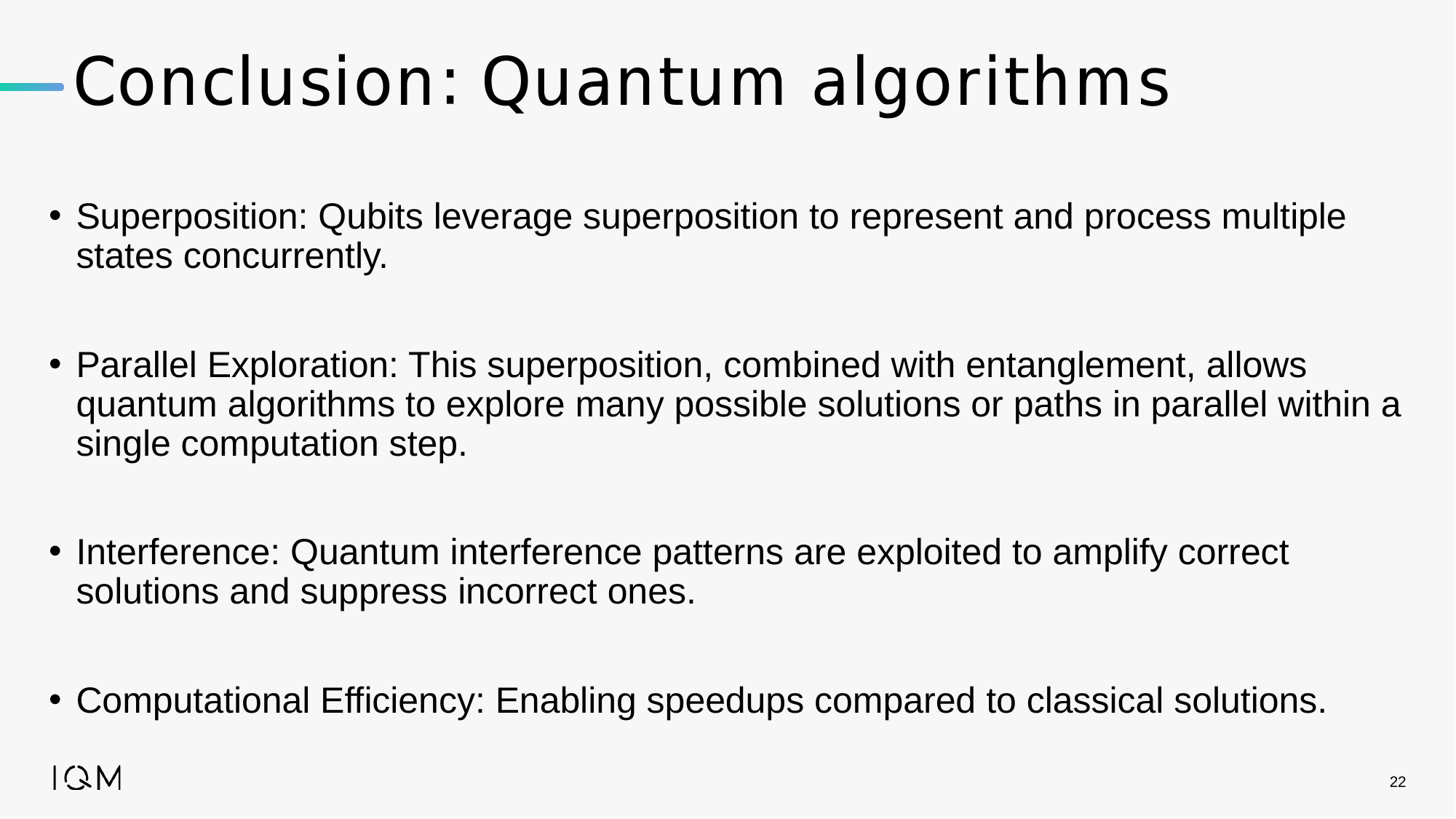

# Conclusion: Quantum algorithms
Superposition: Qubits leverage superposition to represent and process multiple states concurrently.

Parallel Exploration: This superposition, combined with entanglement, allows quantum algorithms to explore many possible solutions or paths in parallel within a single computation step.

Interference: Quantum interference patterns are exploited to amplify correct solutions and suppress incorrect ones.

Computational Efficiency: Enabling speedups compared to classical solutions.